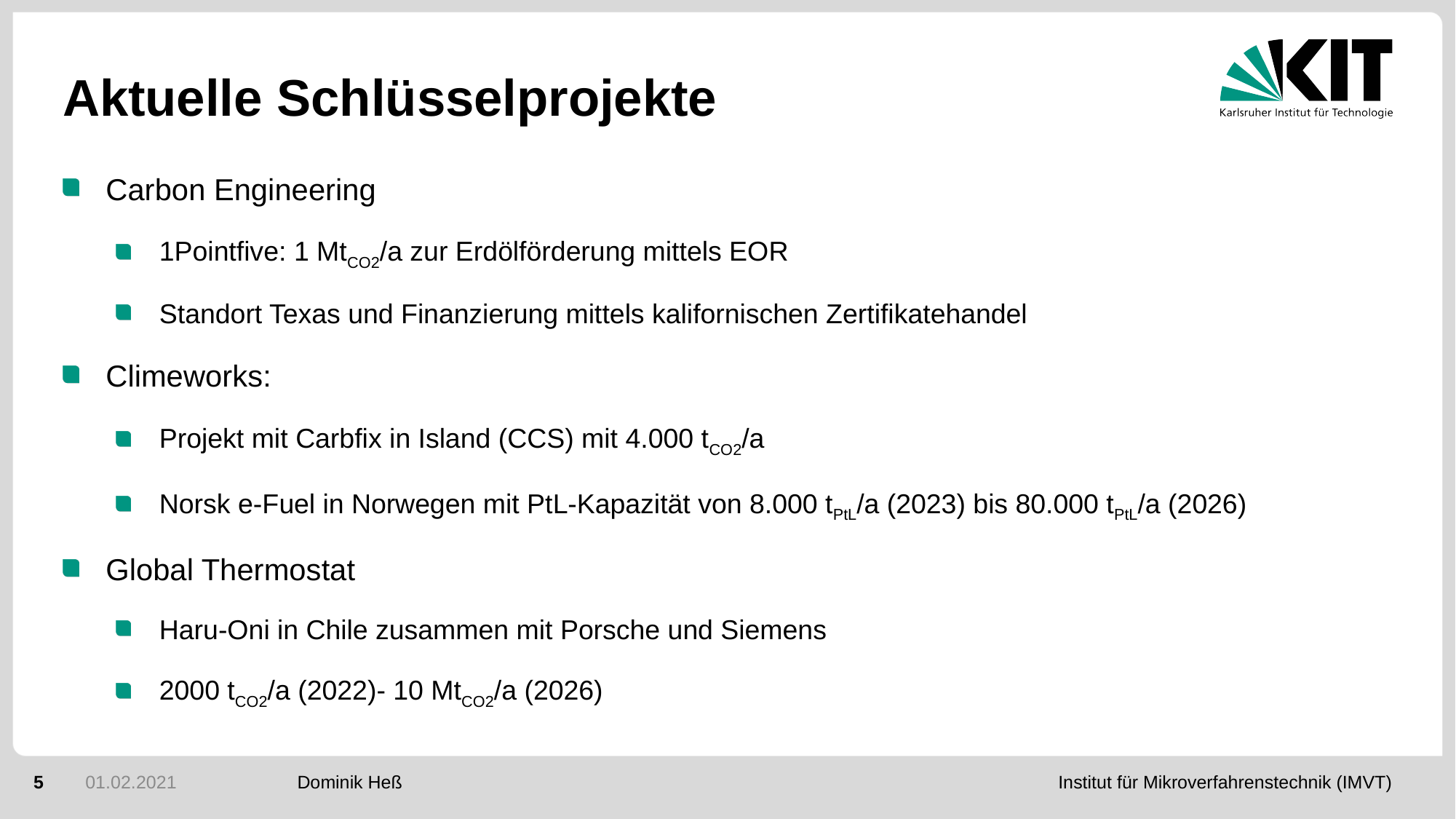

# Aktuelle Schlüsselprojekte
Carbon Engineering
1Pointfive: 1 MtCO2/a zur Erdölförderung mittels EOR
Standort Texas und Finanzierung mittels kalifornischen Zertifikatehandel
Climeworks:
Projekt mit Carbfix in Island (CCS) mit 4.000 tCO2/a
Norsk e-Fuel in Norwegen mit PtL-Kapazität von 8.000 tPtL/a (2023) bis 80.000 tPtL/a (2026)
Global Thermostat
Haru-Oni in Chile zusammen mit Porsche und Siemens
2000 tCO2/a (2022)- 10 MtCO2/a (2026)
5
01.02.2021